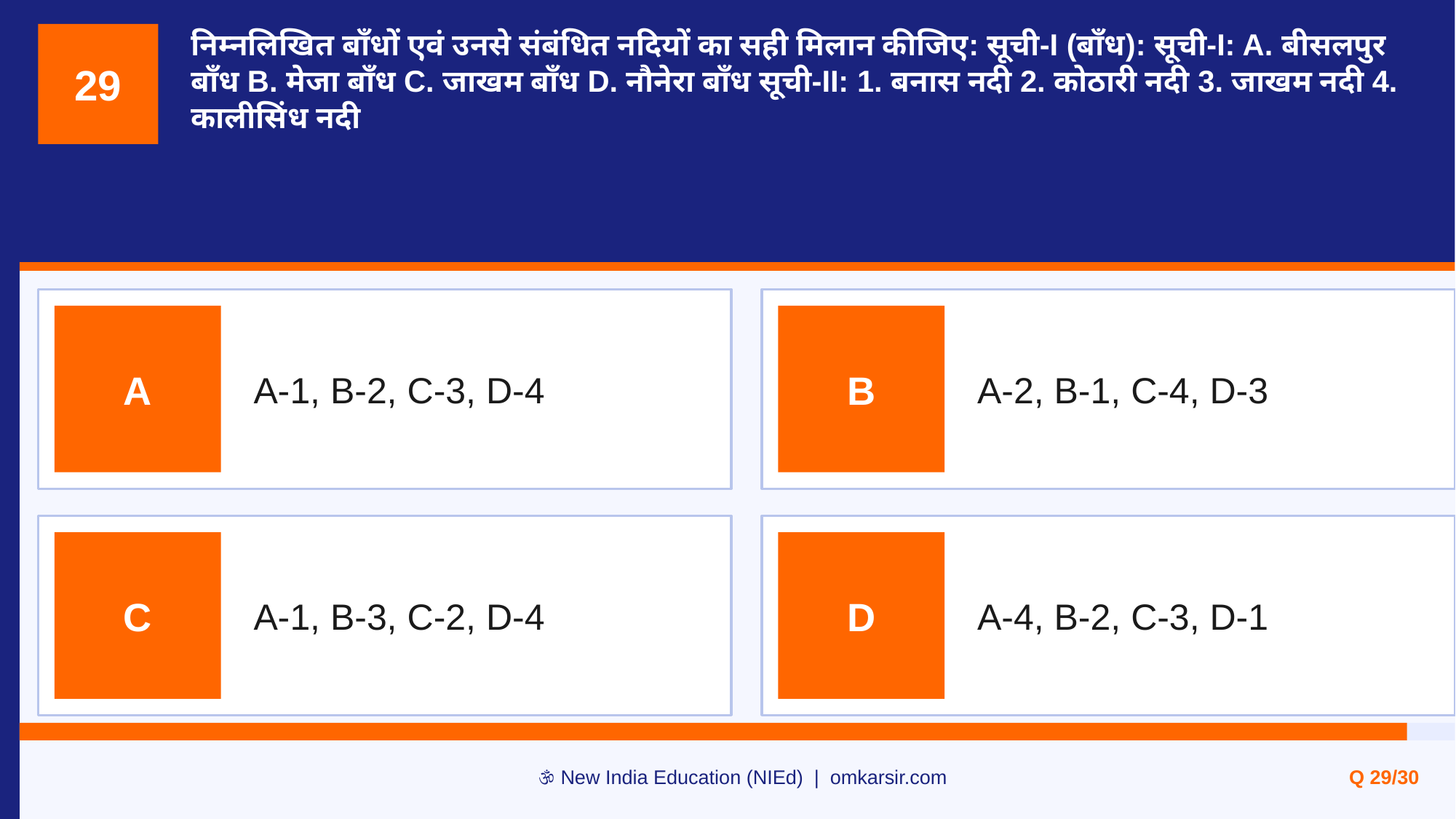

निम्नलिखित बाँधों एवं उनसे संबंधित नदियों का सही मिलान कीजिए: सूची-I (बाँध): सूची-I: A. बीसलपुर बाँध B. मेजा बाँध C. जाखम बाँध D. नौनेरा बाँध सूची-II: 1. बनास नदी 2. कोठारी नदी 3. जाखम नदी 4. कालीसिंध नदी
29

A-1, B-2, C-3, D-4
A-2, B-1, C-4, D-3
A
B

A-1, B-3, C-2, D-4
A-4, B-2, C-3, D-1
C
D

🕉️ New India Education (NIEd)  |  omkarsir.com
Q 29/30